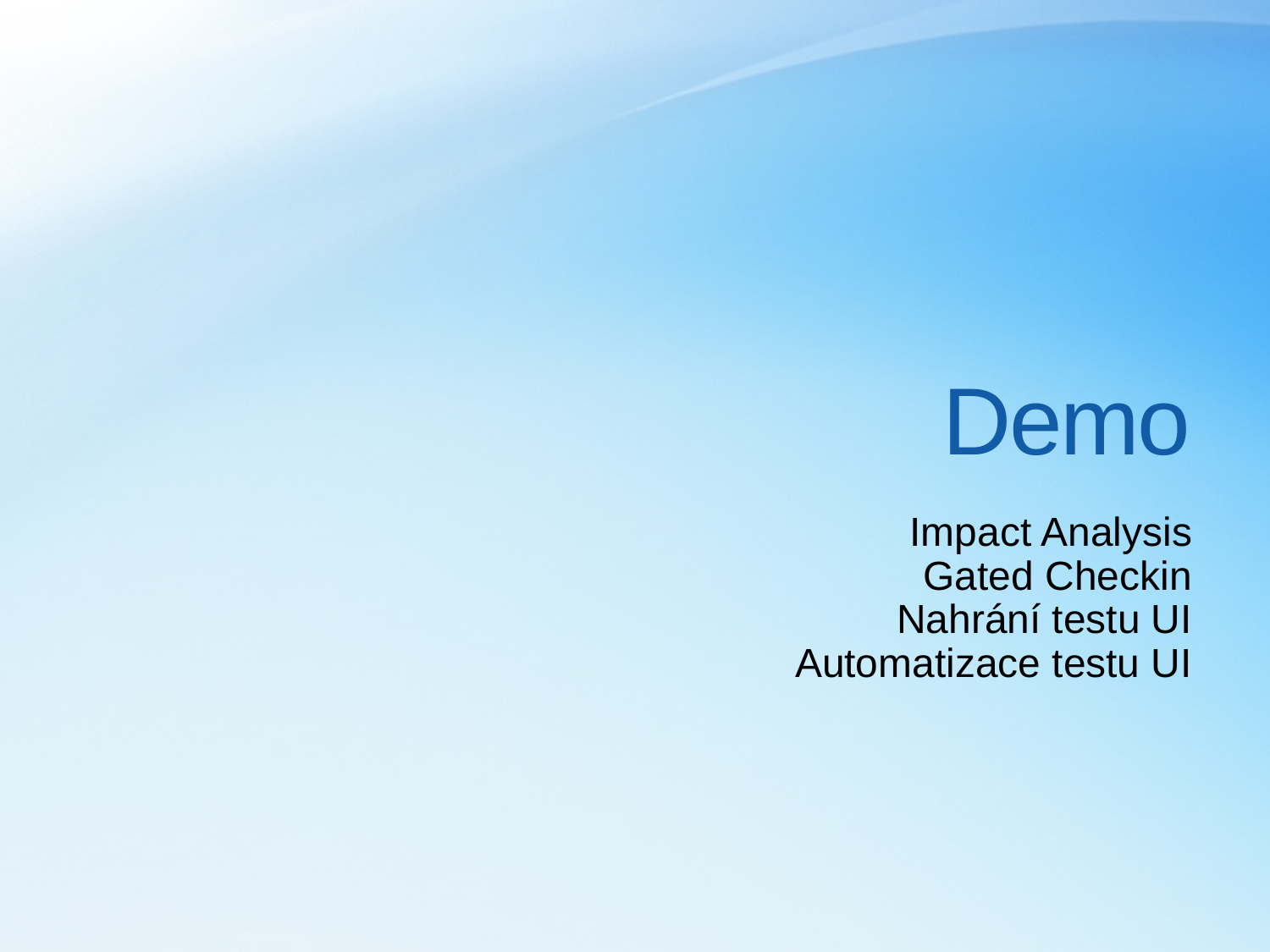

# Demo
Impact Analysis
Gated Checkin
Nahrání testu UI
Automatizace testu UI